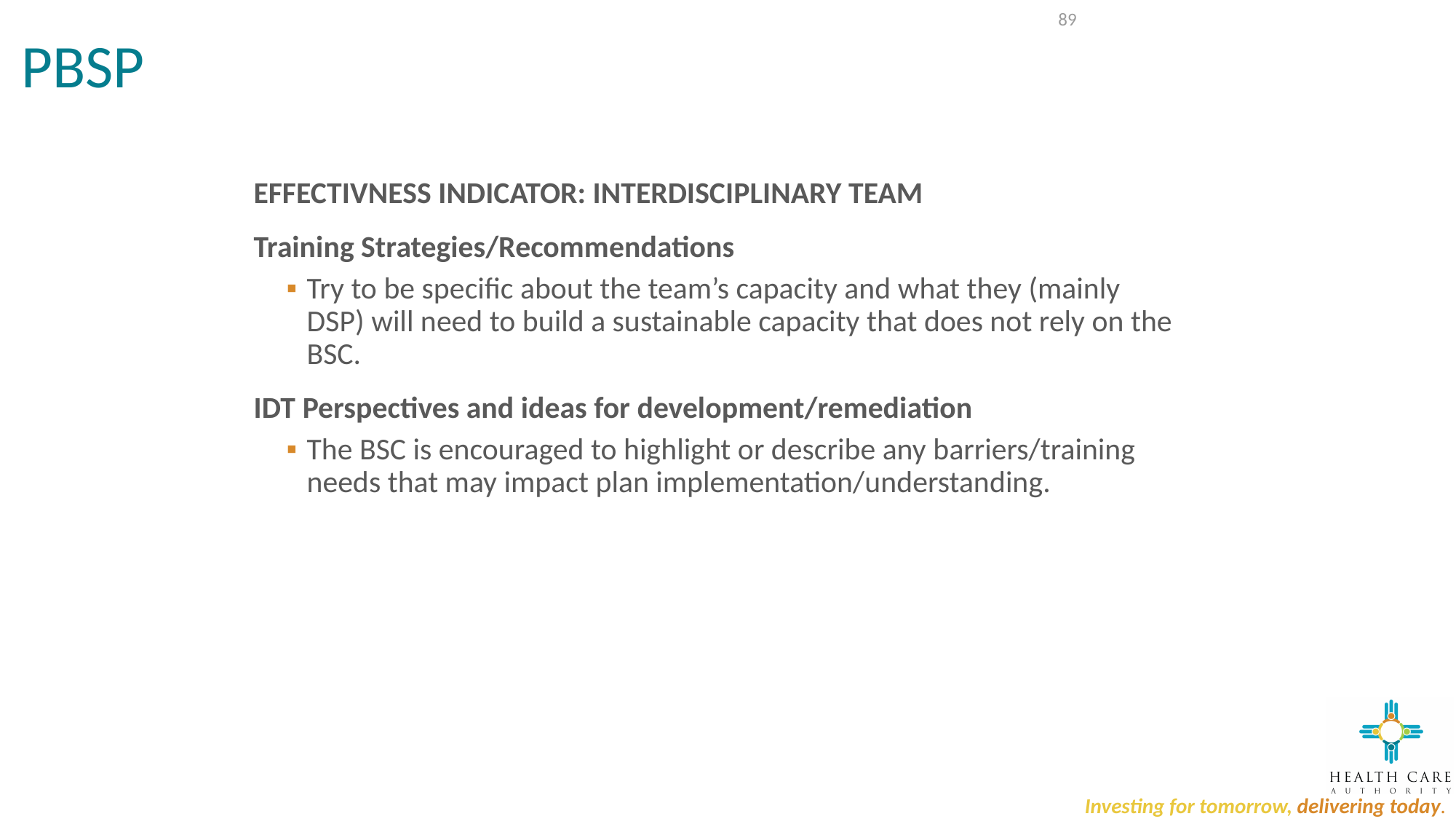

# PBSP
89
EFFECTIVNESS INDICATOR: INTERDISCIPLINARY TEAM
Training Strategies/Recommendations
Try to be specific about the team’s capacity and what they (mainly DSP) will need to build a sustainable capacity that does not rely on the BSC.
IDT Perspectives and ideas for development/remediation
The BSC is encouraged to highlight or describe any barriers/training needs that may impact plan implementation/understanding.